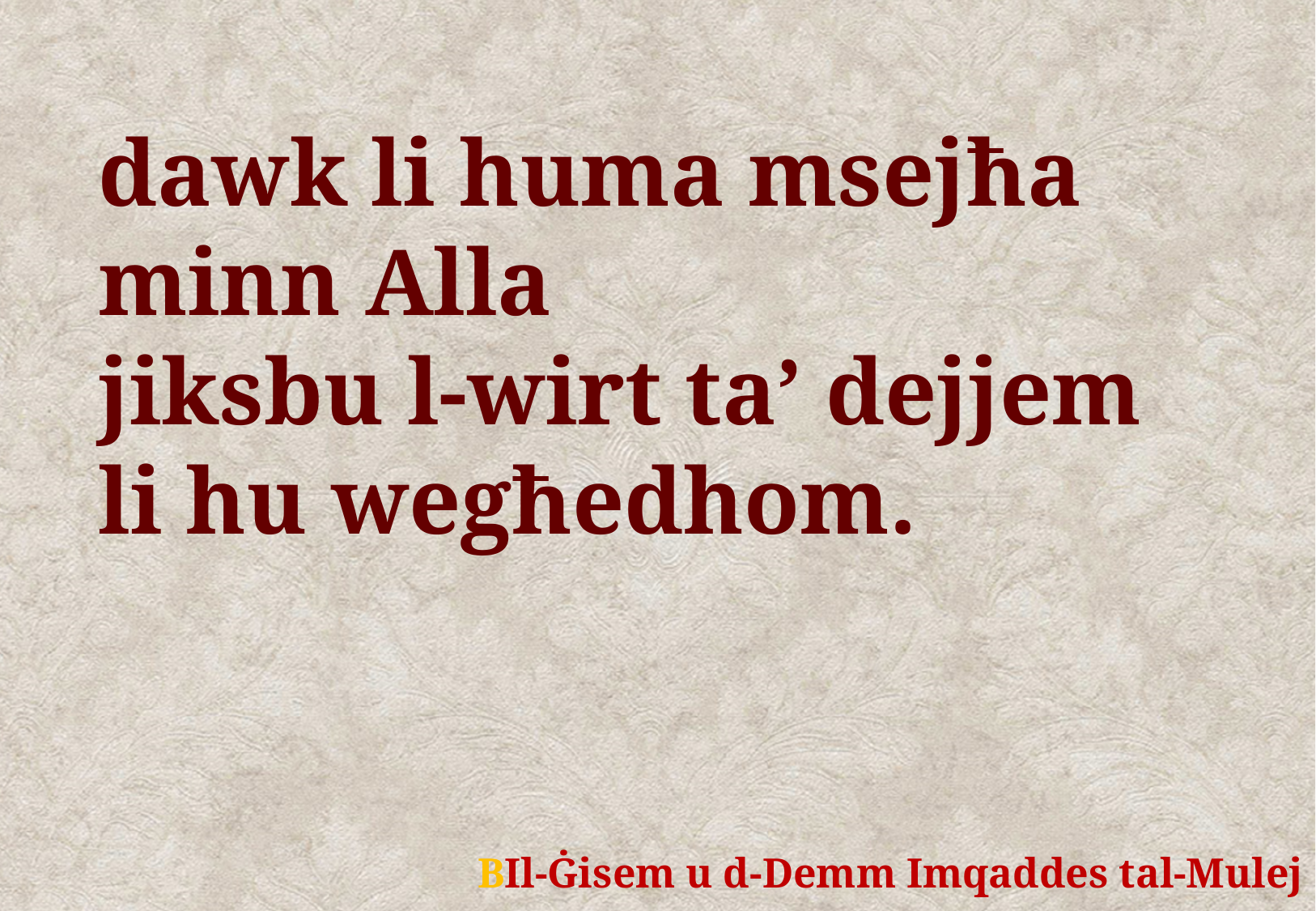

dawk li huma msejħa
minn Alla
jiksbu l-wirt ta’ dejjem
li hu wegħedhom.
	BIl-Ġisem u d-Demm Imqaddes tal-Mulej